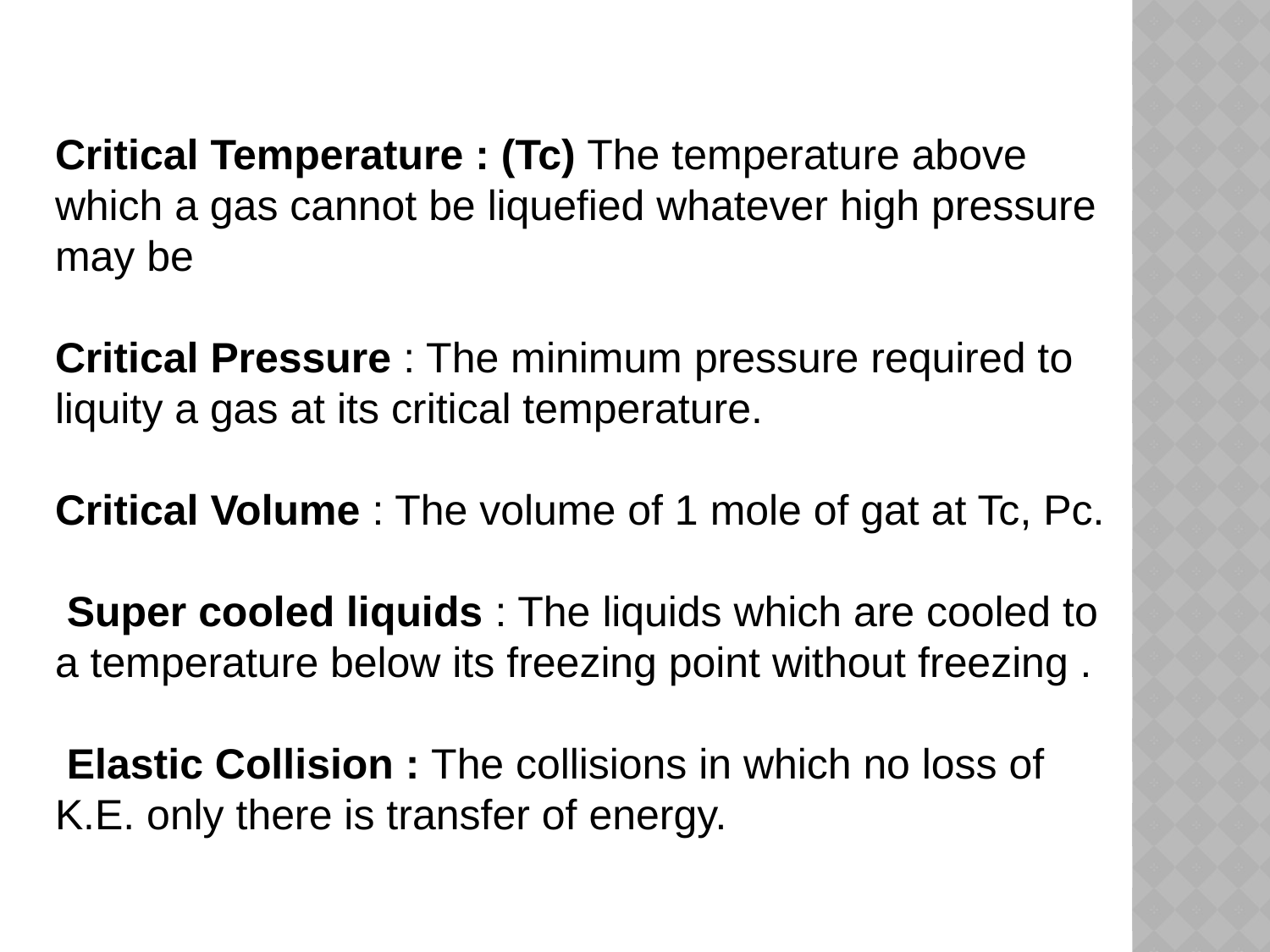

Critical Temperature : (Tc) The temperature above which a gas cannot be liquefied whatever high pressure may be

Critical Pressure : The minimum pressure required to liquity a gas at its critical temperature.

Critical Volume : The volume of 1 mole of gat at Tc, Pc.

 Super cooled liquids : The liquids which are cooled to a temperature below its freezing point without freezing .
 Elastic Collision : The collisions in which no loss of K.E. only there is transfer of energy.